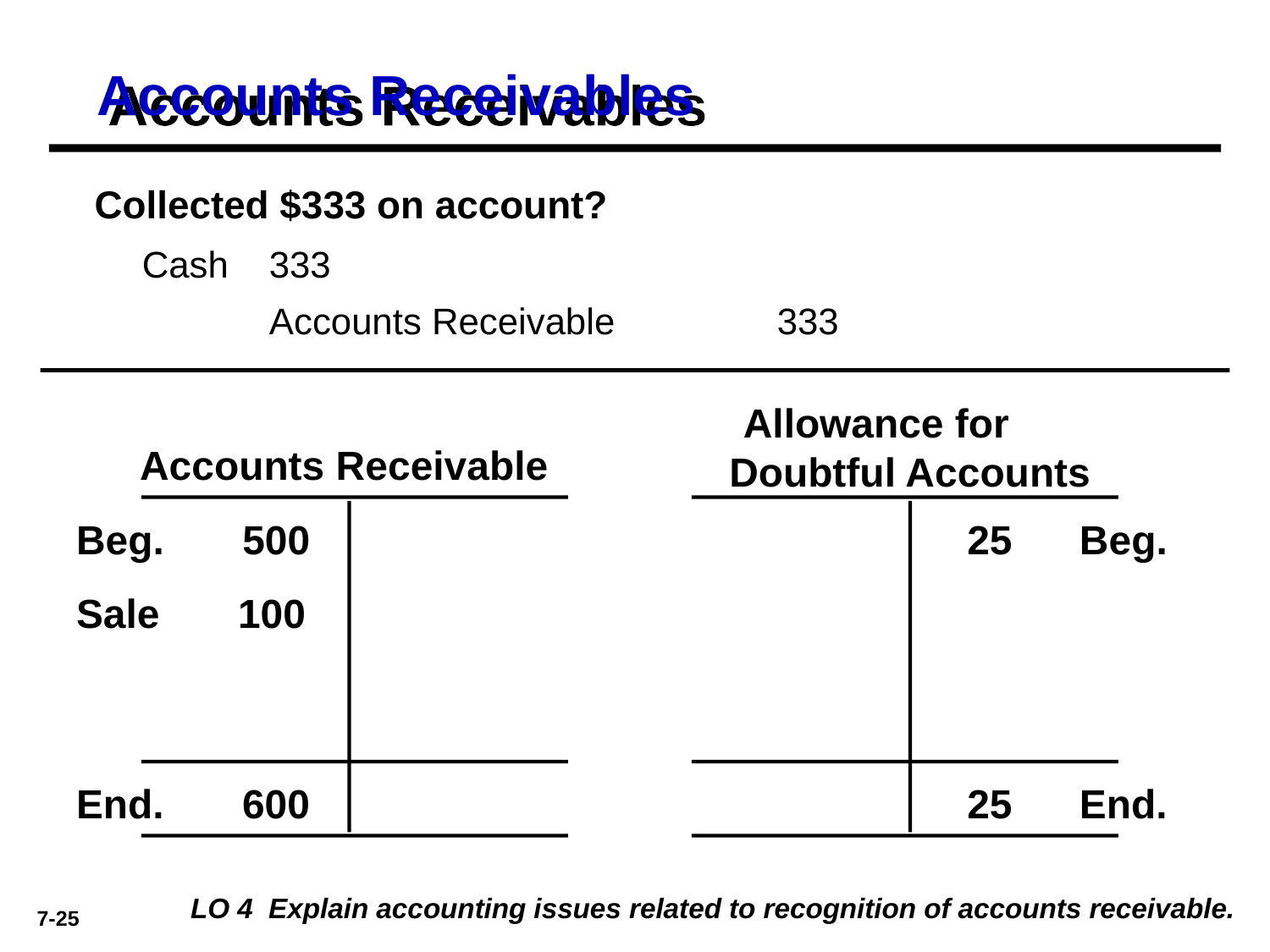

# Accounts Receivables

Collected $333 on account?
	Cash	333
		Accounts Receivable 		333

Allowance for       Doubtful Accounts
Accounts Receivable

Beg.       500
   25      Beg.
Sale       100

End.       600
   25      End.

LO 4  Explain accounting issues related to recognition of accounts receivable.